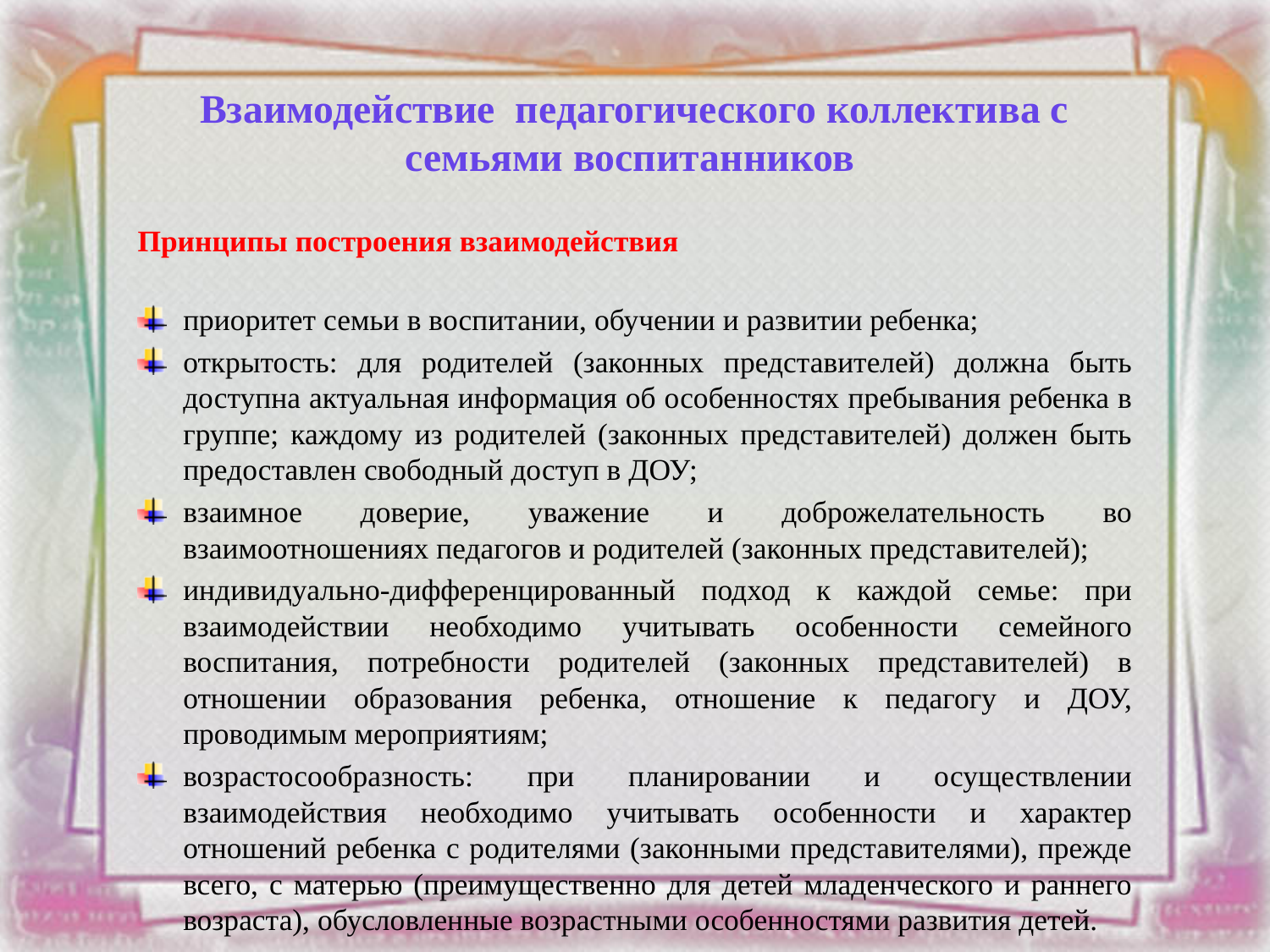

Взаимодействие  педагогического коллектива с семьями воспитанников

Принципы построения взаимодействия

приоритет семьи в воспитании, обучении и развитии ребенка;
открытость: для родителей (законных представителей) должна быть доступна актуальная информация об особенностях пребывания ребенка в группе; каждому из родителей (законных представителей) должен быть предоставлен свободный доступ в ДОУ;
взаимное доверие, уважение и доброжелательность во взаимоотношениях педагогов и родителей (законных представителей);
индивидуально-дифференцированный подход к каждой семье: при взаимодействии необходимо учитывать особенности семейного воспитания, потребности родителей (законных представителей) в отношении образования ребенка, отношение к педагогу и ДОУ, проводимым мероприятиям;
возрастосообразность: при планировании и осуществлении взаимодействия необходимо учитывать особенности и характер отношений ребенка с родителями (законными представителями), прежде всего, с матерью (преимущественно для детей младенческого и раннего возраста), обусловленные возрастными особенностями развития детей.